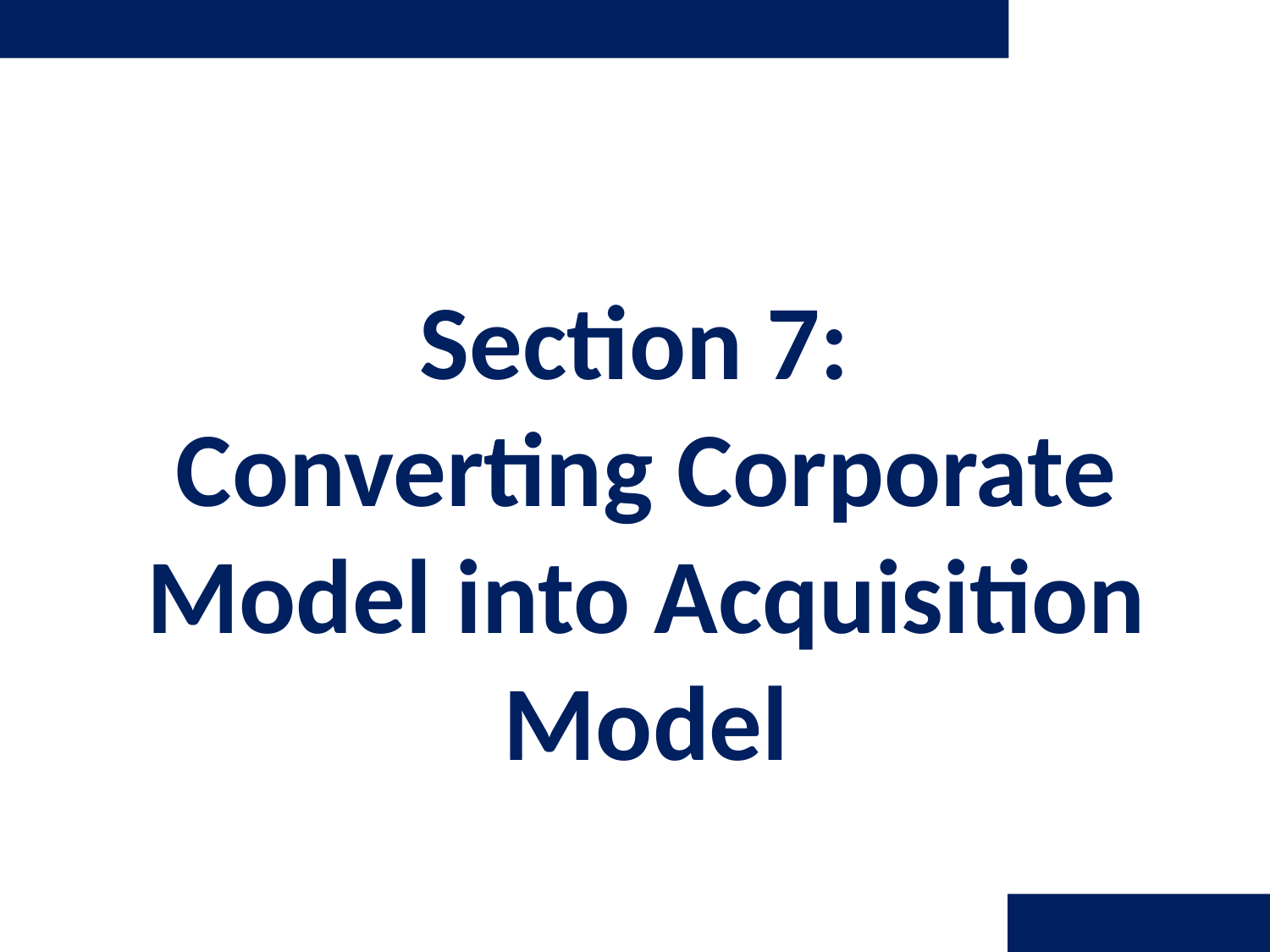

# Section 7: Converting Corporate Model into Acquisition Model